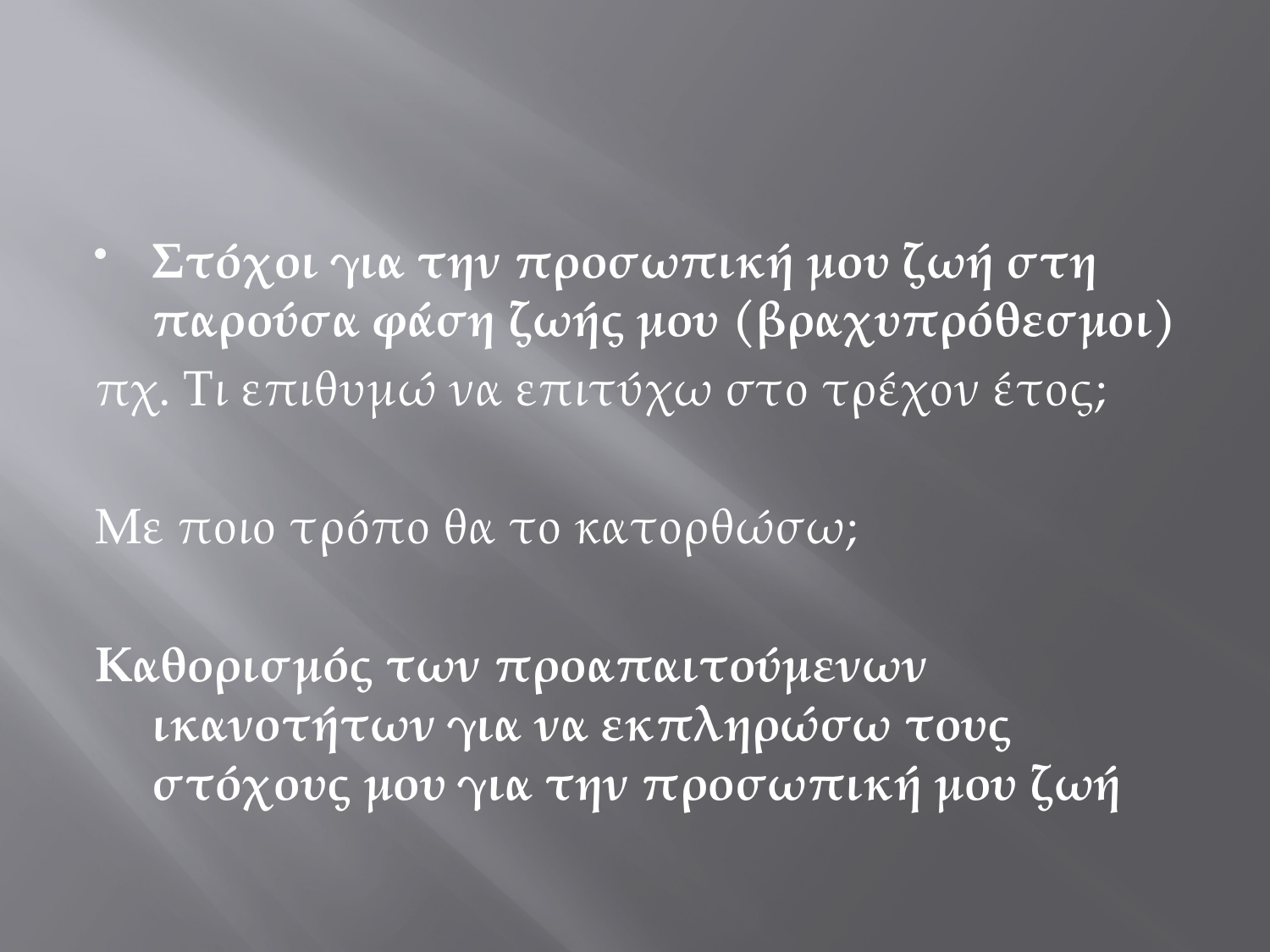

#
Στόχοι για την προσωπική μου ζωή στη παρούσα φάση ζωής μου (βραχυπρόθεσμοι)
πχ. Τι επιθυμώ να επιτύχω στο τρέχον έτος;

Με ποιο τρόπο θα το κατορθώσω;

Καθορισμός των προαπαιτούμενων ικανοτήτων για να εκπληρώσω τους στόχους μου για την προσωπική μου ζωή